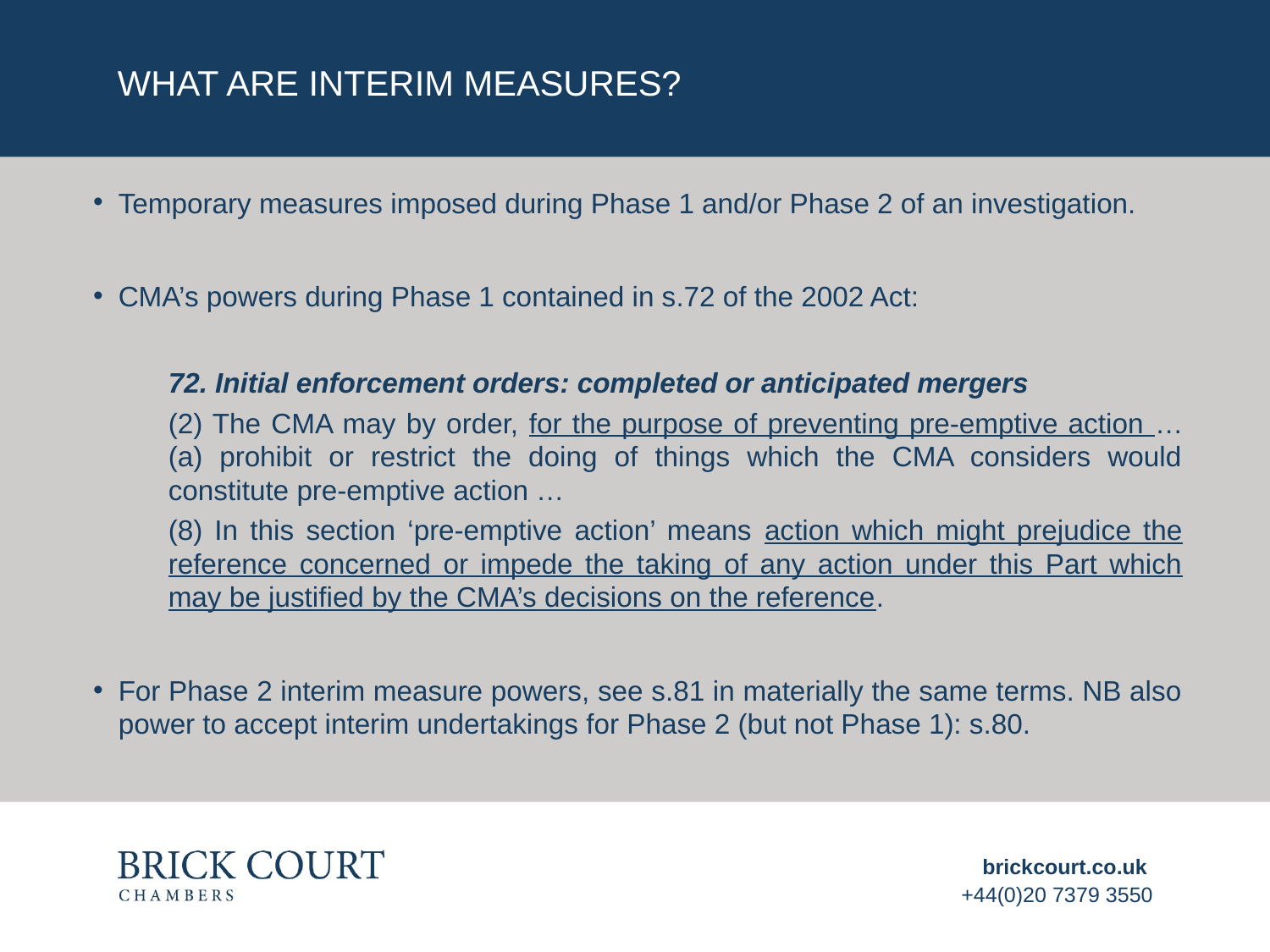

# WHAT ARE INTERIM MEASURES?
Temporary measures imposed during Phase 1 and/or Phase 2 of an investigation.

CMA’s powers during Phase 1 contained in s.72 of the 2002 Act:

72. Initial enforcement orders: completed or anticipated mergers
(2) The CMA may by order, for the purpose of preventing pre-emptive action … (a) prohibit or restrict the doing of things which the CMA considers would constitute pre-emptive action …
(8) In this section ‘pre-emptive action’ means action which might prejudice the reference concerned or impede the taking of any action under this Part which may be justified by the CMA’s decisions on the reference.

For Phase 2 interim measure powers, see s.81 in materially the same terms. NB also power to accept interim undertakings for Phase 2 (but not Phase 1): s.80.
brickcourt.co.uk
+44(0)20 7379 3550